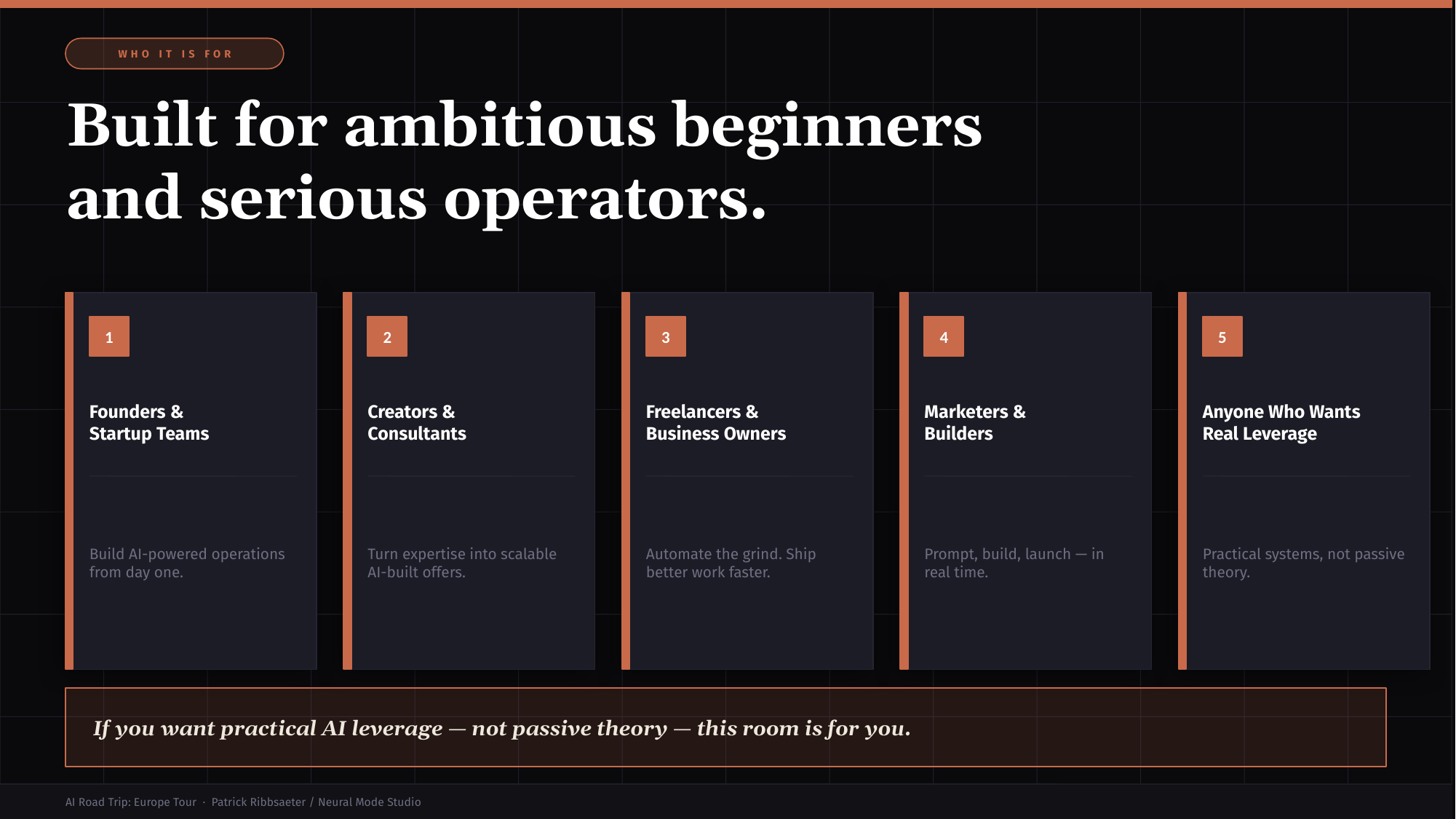

WHO IT IS FOR
Built for ambitious beginners
and serious operators.

1

2

3

4

5
Founders &
Startup Teams
Creators &
Consultants
Freelancers &
Business Owners
Marketers &
Builders
Anyone Who Wants
Real Leverage

Build AI-powered operations from day one.
Turn expertise into scalable AI-built offers.
Automate the grind. Ship better work faster.
Prompt, build, launch — in real time.
Practical systems, not passive theory.

If you want practical AI leverage — not passive theory — this room is for you.

AI Road Trip: Europe Tour  ·  Patrick Ribbsaeter / Neural Mode Studio